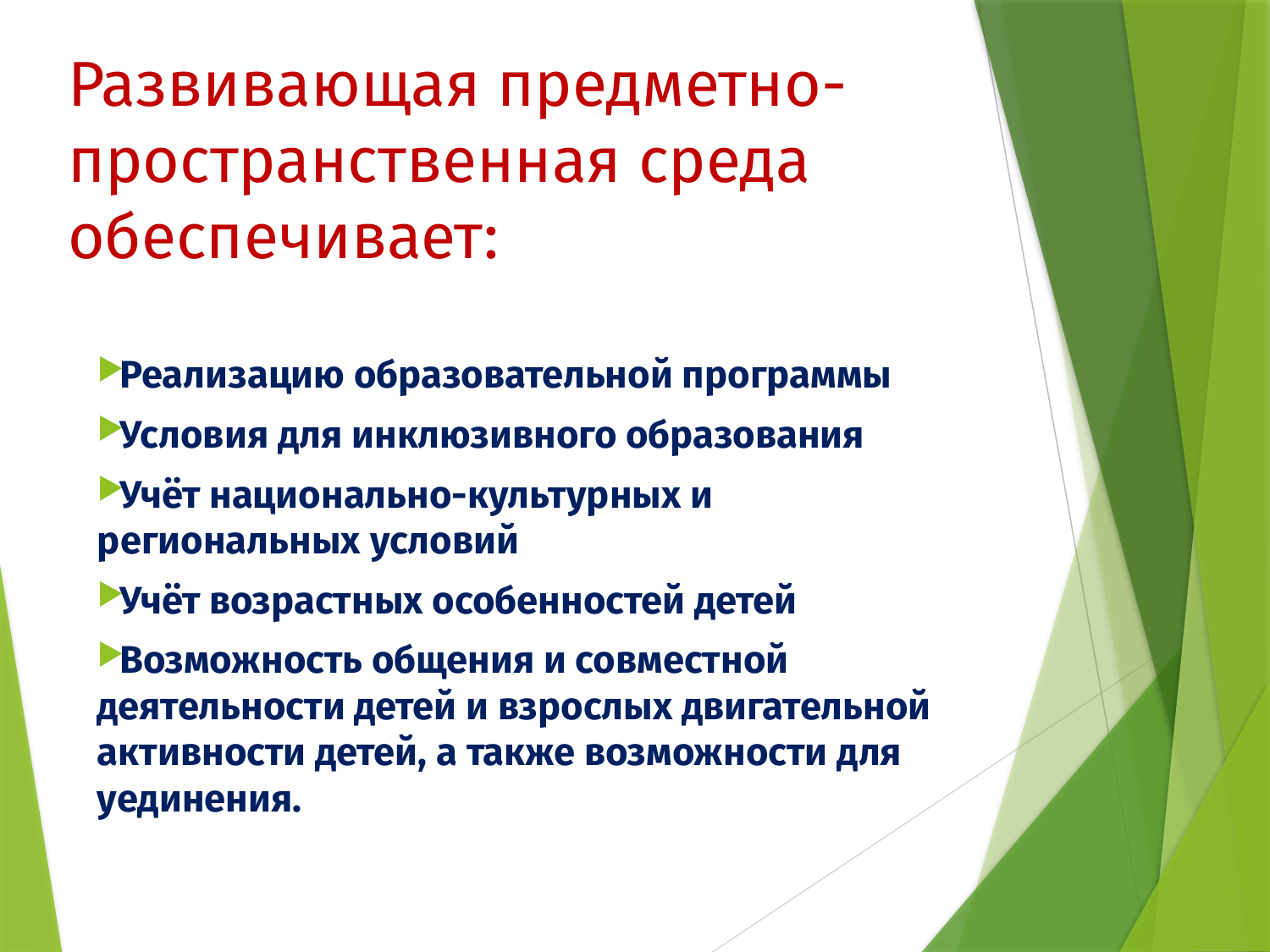

# Развивающая предметно-пространственная среда обеспечивает:

Реализацию образовательной программы
Условия для инклюзивного образования
Учёт национально-культурных и      региональных условий
Учёт возрастных особенностей детей
Возможность общения и совместной деятельности детей и взрослых двигательной активности детей, а также возможности для уединения.